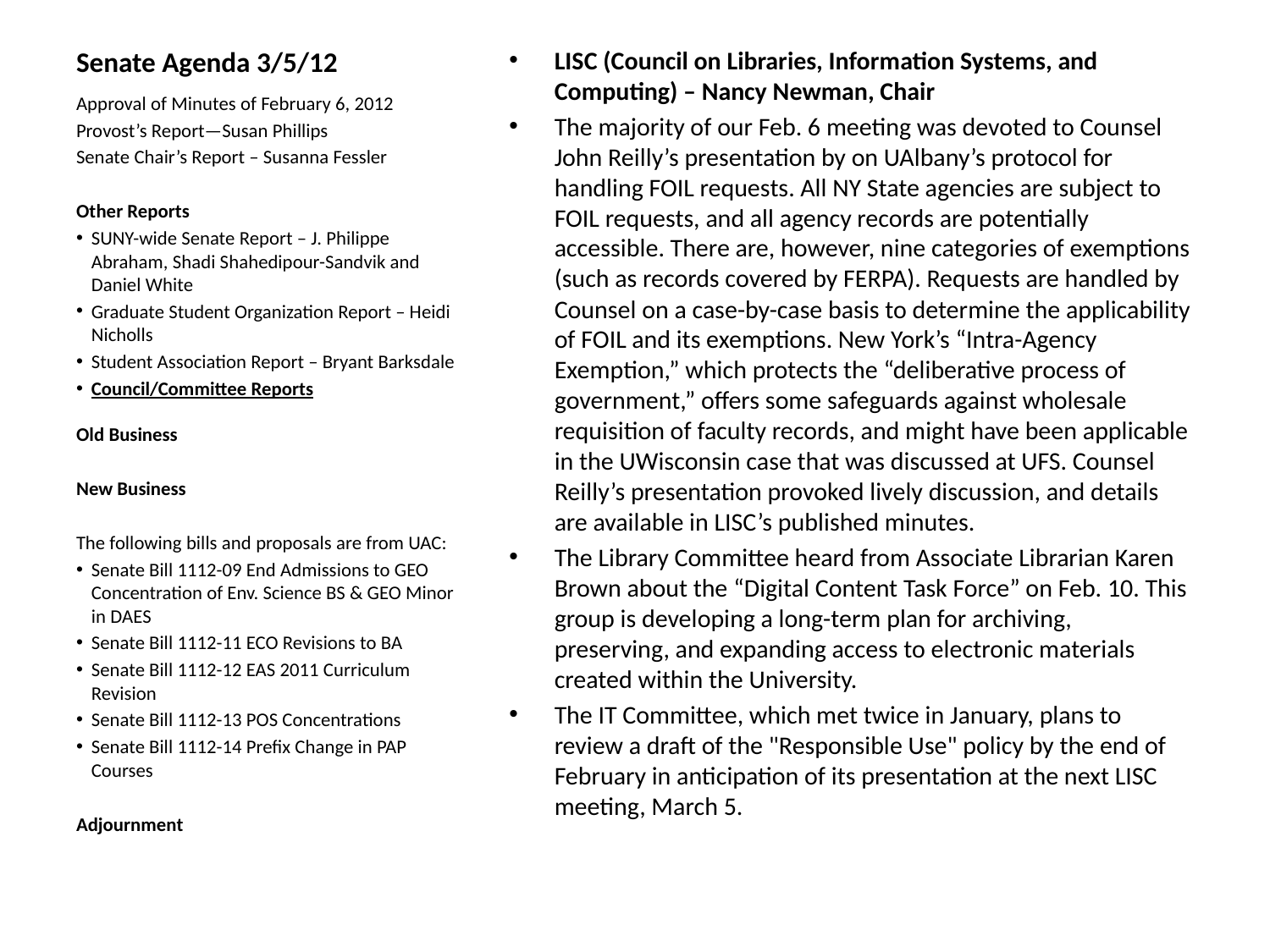

# Senate Agenda 3/5/12
LISC (Council on Libraries, Information Systems, and Computing) – Nancy Newman, Chair
The majority of our Feb. 6 meeting was devoted to Counsel John Reilly’s presentation by on UAlbany’s protocol for handling FOIL requests. All NY State agencies are subject to FOIL requests, and all agency records are potentially accessible. There are, however, nine categories of exemptions (such as records covered by FERPA). Requests are handled by Counsel on a case-by-case basis to determine the applicability of FOIL and its exemptions. New York’s “Intra-Agency Exemption,” which protects the “deliberative process of government,” offers some safeguards against wholesale requisition of faculty records, and might have been applicable in the UWisconsin case that was discussed at UFS. Counsel Reilly’s presentation provoked lively discussion, and details are available in LISC’s published minutes.
The Library Committee heard from Associate Librarian Karen Brown about the “Digital Content Task Force” on Feb. 10. This group is developing a long-term plan for archiving, preserving, and expanding access to electronic materials created within the University.
The IT Committee, which met twice in January, plans to review a draft of the "Responsible Use" policy by the end of February in anticipation of its presentation at the next LISC meeting, March 5.
Approval of Minutes of February 6, 2012
Provost’s Report—Susan Phillips
Senate Chair’s Report – Susanna Fessler

Other Reports
SUNY-wide Senate Report – J. Philippe Abraham, Shadi Shahedipour-Sandvik and Daniel White
Graduate Student Organization Report – Heidi Nicholls
Student Association Report – Bryant Barksdale
Council/Committee Reports

Old Business

New Business

The following bills and proposals are from UAC:
Senate Bill 1112-09 End Admissions to GEO Concentration of Env. Science BS & GEO Minor in DAES
Senate Bill 1112-11 ECO Revisions to BA
Senate Bill 1112-12 EAS 2011 Curriculum Revision
Senate Bill 1112-13 POS Concentrations
Senate Bill 1112-14 Prefix Change in PAP Courses

Adjournment